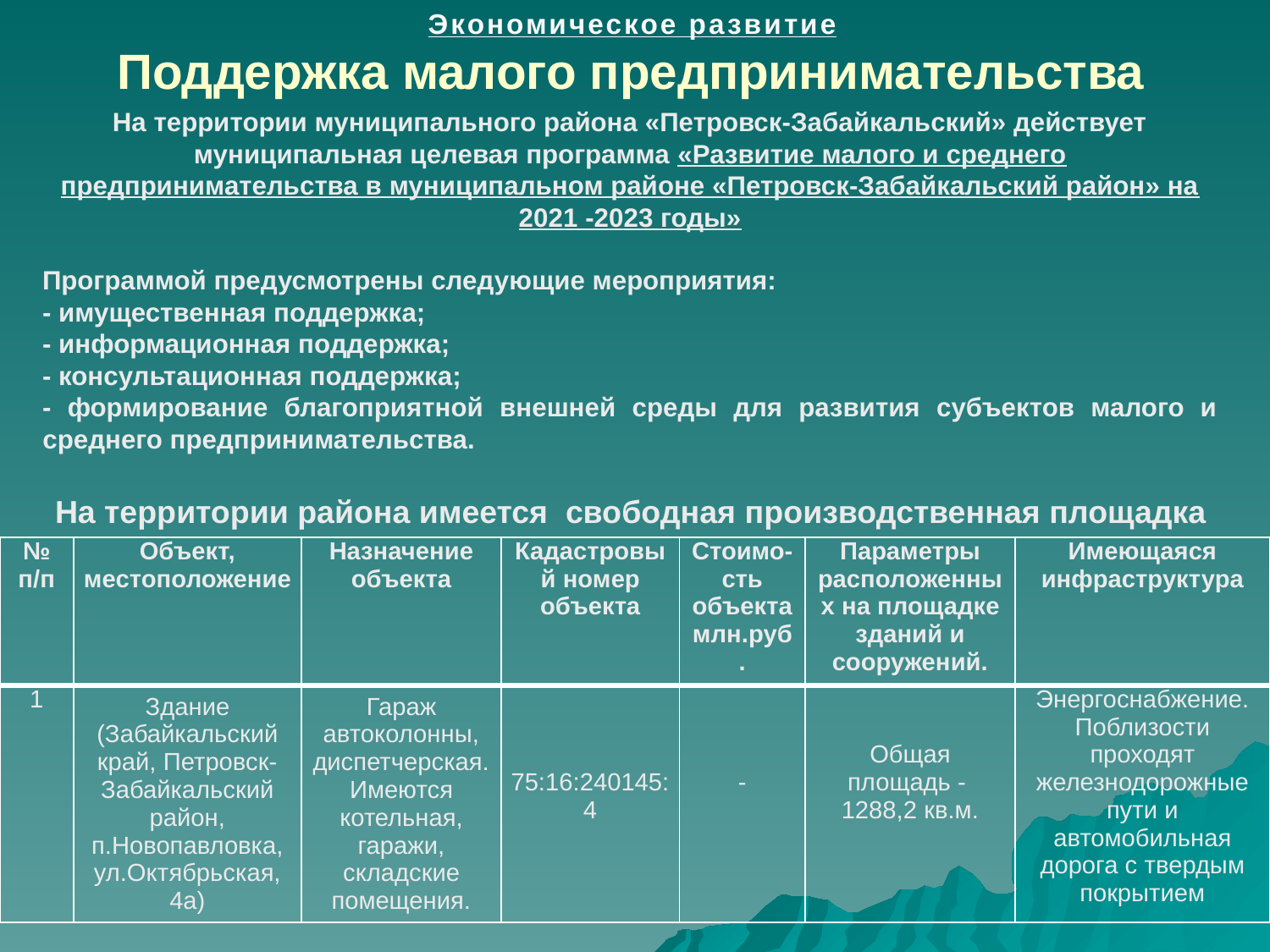

Экономическое развитие
# Поддержка малого предпринимательства
На территории муниципального района «Петровск-Забайкальский» действует муниципальная целевая программа «Развитие малого и среднего предпринимательства в муниципальном районе «Петровск-Забайкальский район» на 2021 -2023 годы»

Программой предусмотрены следующие мероприятия:
- имущественная поддержка;
- информационная поддержка;
- консультационная поддержка;
- формирование благоприятной внешней среды для развития субъектов малого и среднего предпринимательства.
На территории района имеется  свободная производственная площадка
| № п/п | Объект, местоположение | Назначение объекта | Кадастровый номер объекта | Стоимо- сть объекта млн.руб. | Параметры расположенных на площадке зданий и сооружений. | Имеющаяся инфраструктура |
| --- | --- | --- | --- | --- | --- | --- |
| 1 | Здание (Забайкальский край, Петровск-Забайкальский район, п.Новопавловка, ул.Октябрьская, 4а) | Гараж автоколонны, диспетчерская. Имеются котельная, гаражи, складские помещения. | 75:16:240145:4 | - | Общая площадь - 1288,2 кв.м. | Энергоснабжение. Поблизости проходят железнодорожные пути и автомобильная дорога с твердым покрытием |